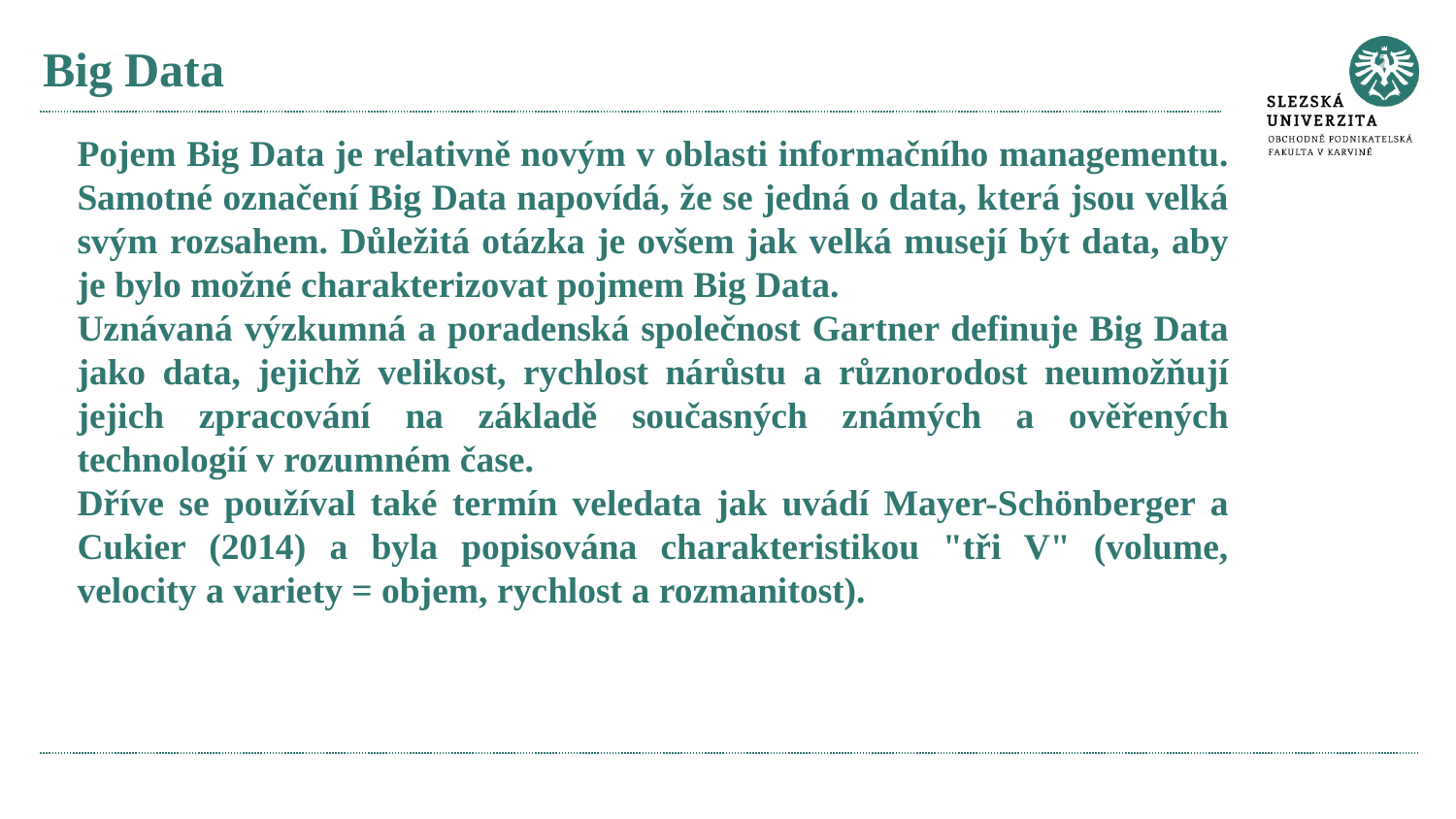

# Big Data
Pojem Big Data je relativně novým v oblasti informačního managementu. Samotné označení Big Data napovídá, že se jedná o data, která jsou velká svým rozsahem. Důležitá otázka je ovšem jak velká musejí být data, aby je bylo možné charakterizovat pojmem Big Data.
Uznávaná výzkumná a poradenská společnost Gartner definuje Big Data jako data, jejichž velikost, rychlost nárůstu a různorodost neumožňují jejich zpracování na základě současných známých a ověřených technologií v rozumném čase.
Dříve se používal také termín veledata jak uvádí Mayer-Schönberger a Cukier (2014) a byla popisována charakteristikou "tři V" (volume, velocity a variety = objem, rychlost a rozmanitost).